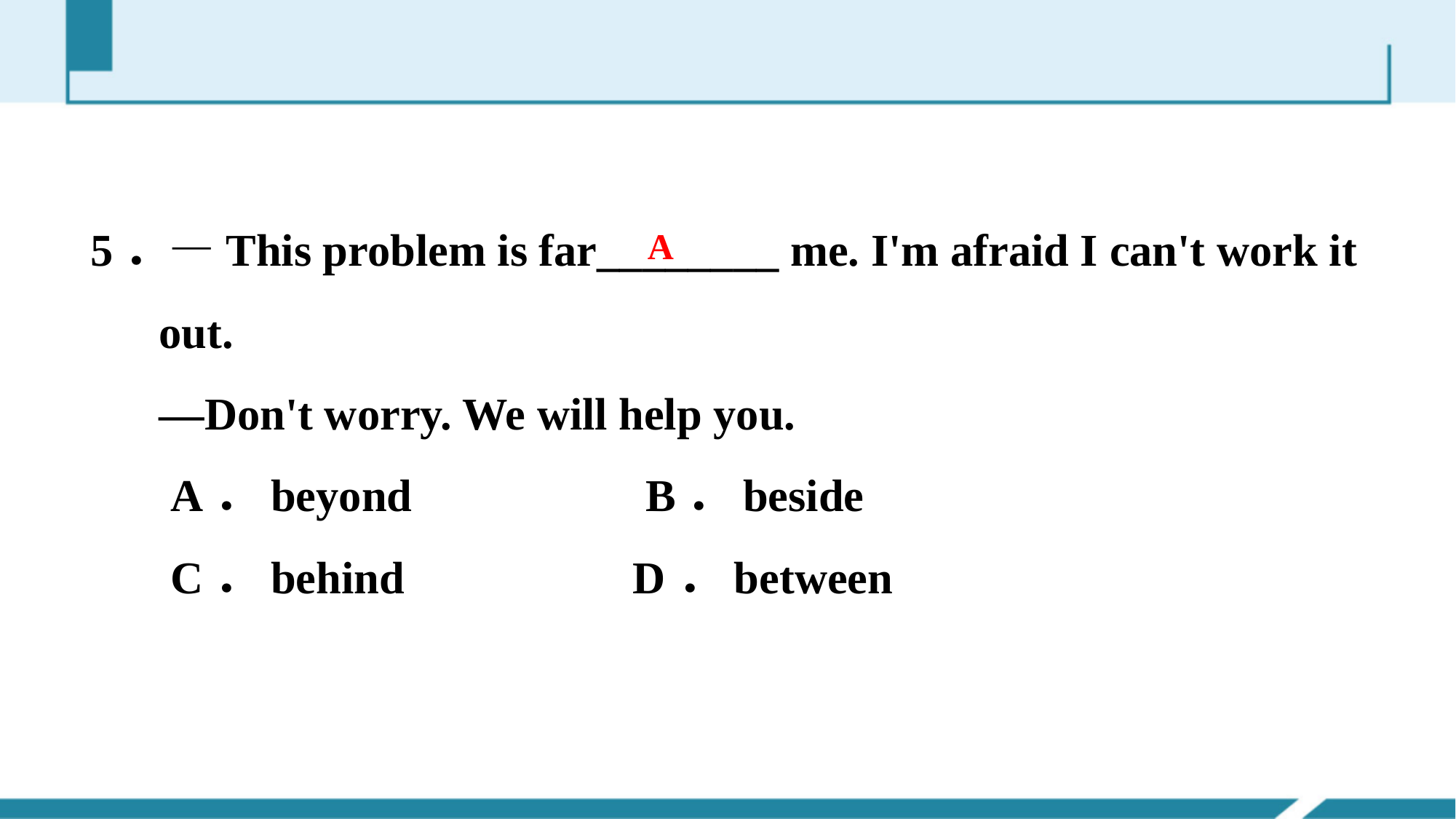

5．—This problem is far________ me. I'm afraid I can't work it
      out.
      —Don't worry. We will help you.
       A．beyond　                B．beside
       C．behind                    D．between
A